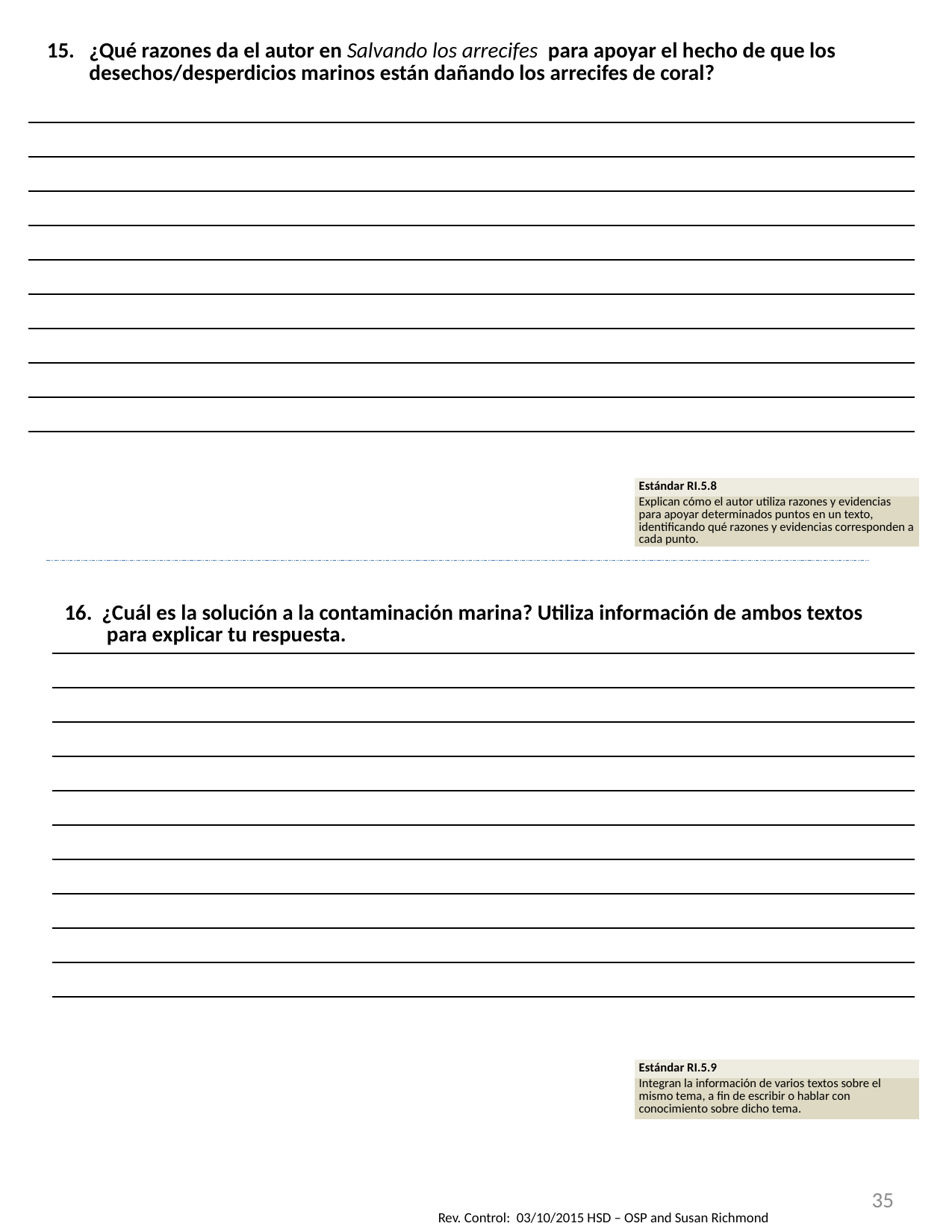

| ¿Qué razones da el autor en Salvando los arrecifes para apoyar el hecho de que los desechos/desperdicios marinos están dañando los arrecifes de coral? |
| --- |
|  |
|  |
|  |
|  |
|  |
|  |
|  |
|  |
|  |
| Estándar RI.5.8 |
| --- |
| Explican cómo el autor utiliza razones y evidencias para apoyar determinados puntos en un texto, identificando qué razones y evidencias corresponden a cada punto. |
| 16. ¿Cuál es la solución a la contaminación marina? Utiliza información de ambos textos para explicar tu respuesta. |
| --- |
|  |
|  |
|  |
|  |
|  |
|  |
|  |
|  |
|  |
|  |
| Estándar RI.5.9 |
| --- |
| Integran la información de varios textos sobre el mismo tema, a fin de escribir o hablar con conocimiento sobre dicho tema. |
35